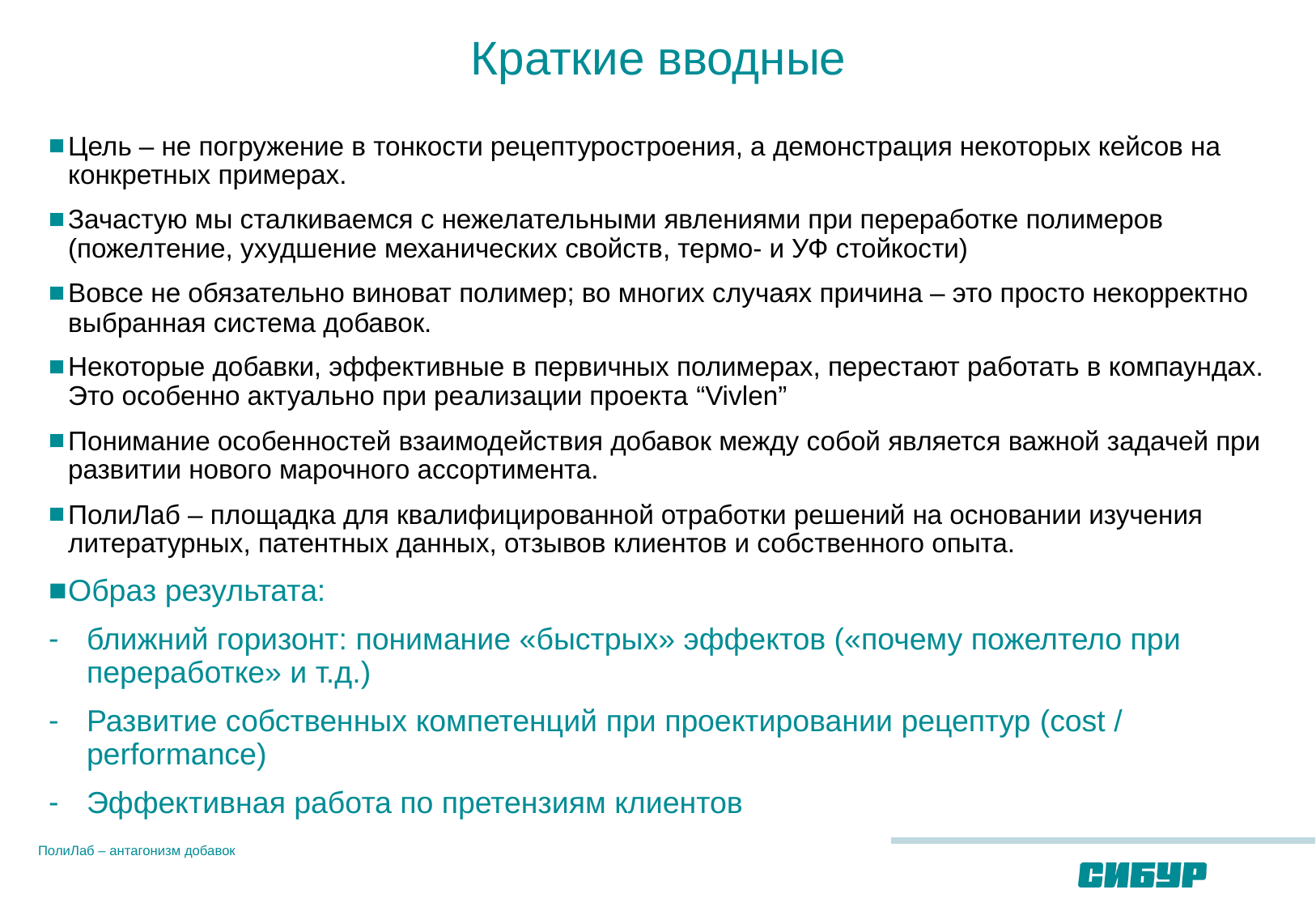

# Краткие вводные
Цель – не погружение в тонкости рецептуростроения, а демонстрация некоторых кейсов на конкретных примерах.
Зачастую мы сталкиваемся с нежелательными явлениями при переработке полимеров (пожелтение, ухудшение механических свойств, термо- и УФ стойкости)
Вовсе не обязательно виноват полимер; во многих случаях причина – это просто некорректно выбранная система добавок.
Некоторые добавки, эффективные в первичных полимерах, перестают работать в компаундах. Это особенно актуально при реализации проекта “Vivlen”
Понимание особенностей взаимодействия добавок между собой является важной задачей при развитии нового марочного ассортимента.
ПолиЛаб – площадка для квалифицированной отработки решений на основании изучения литературных, патентных данных, отзывов клиентов и собственного опыта.
Образ результата:
ближний горизонт: понимание «быстрых» эффектов («почему пожелтело при переработке» и т.д.)
Развитие собственных компетенций при проектировании рецептур (cost / performance)
Эффективная работа по претензиям клиентов

ПолиЛаб – антагонизм добавок